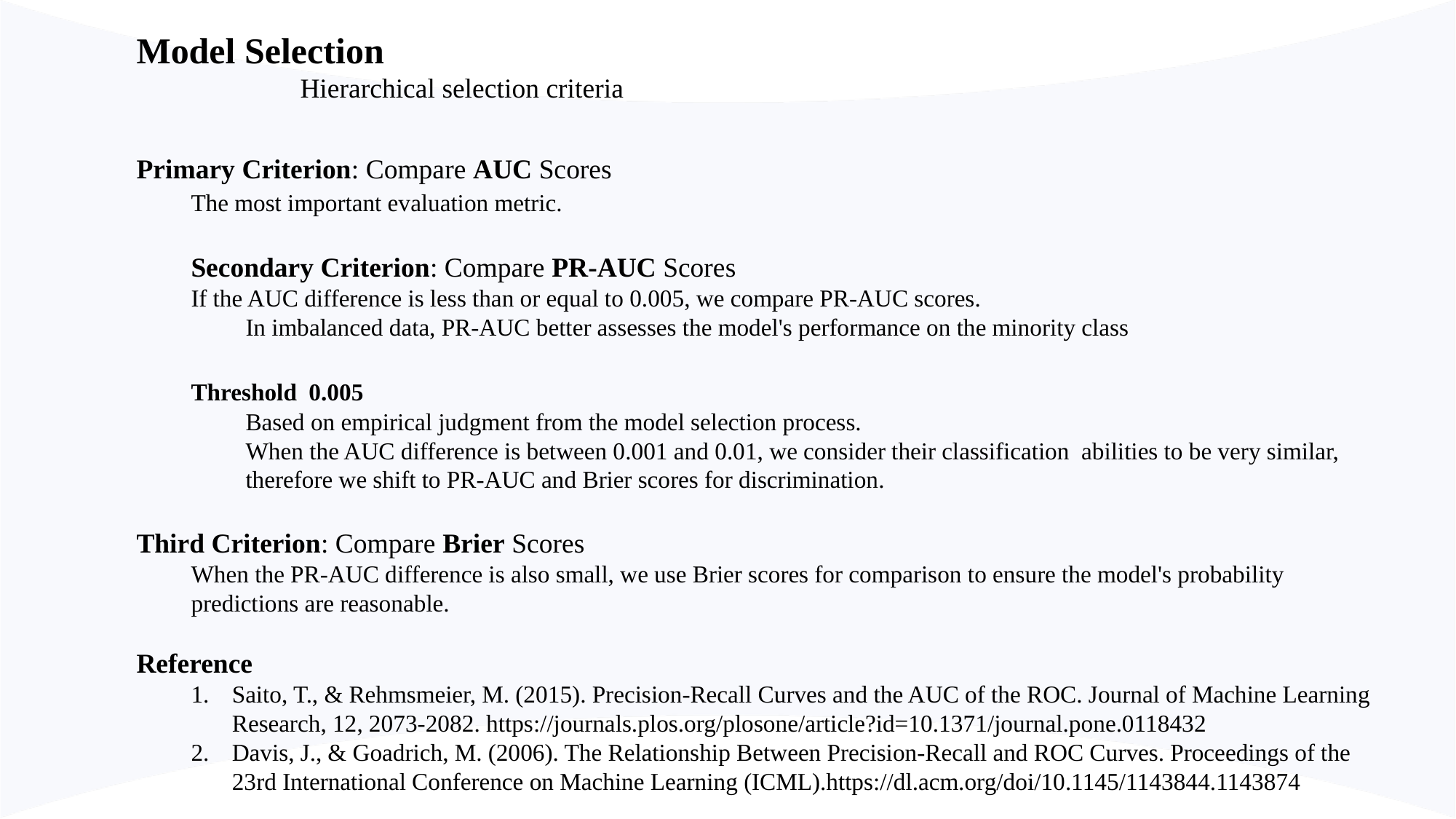

Model Selection
Hierarchical selection criteria

Primary Criterion: Compare AUC Scores
The most important evaluation metric.

Secondary Criterion: Compare PR-AUC Scores
If the AUC difference is less than or equal to 0.005, we compare PR-AUC scores.
In imbalanced data, PR-AUC better assesses the model's performance on the minority class

Threshold  0.005
Based on empirical judgment from the model selection process.
When the AUC difference is between 0.001 and 0.01, we consider their classification  abilities to be very similar, therefore we shift to PR-AUC and Brier scores for discrimination.

Third Criterion: Compare Brier Scores
When the PR-AUC difference is also small, we use Brier scores for comparison to ensure the model's probability predictions are reasonable.

Reference
Saito, T., & Rehmsmeier, M. (2015). Precision-Recall Curves and the AUC of the ROC. Journal of Machine Learning Research, 12, 2073-2082. https://journals.plos.org/plosone/article?id=10.1371/journal.pone.0118432
Davis, J., & Goadrich, M. (2006). The Relationship Between Precision-Recall and ROC Curves. Proceedings of the 23rd International Conference on Machine Learning (ICML).https://dl.acm.org/doi/10.1145/1143844.1143874